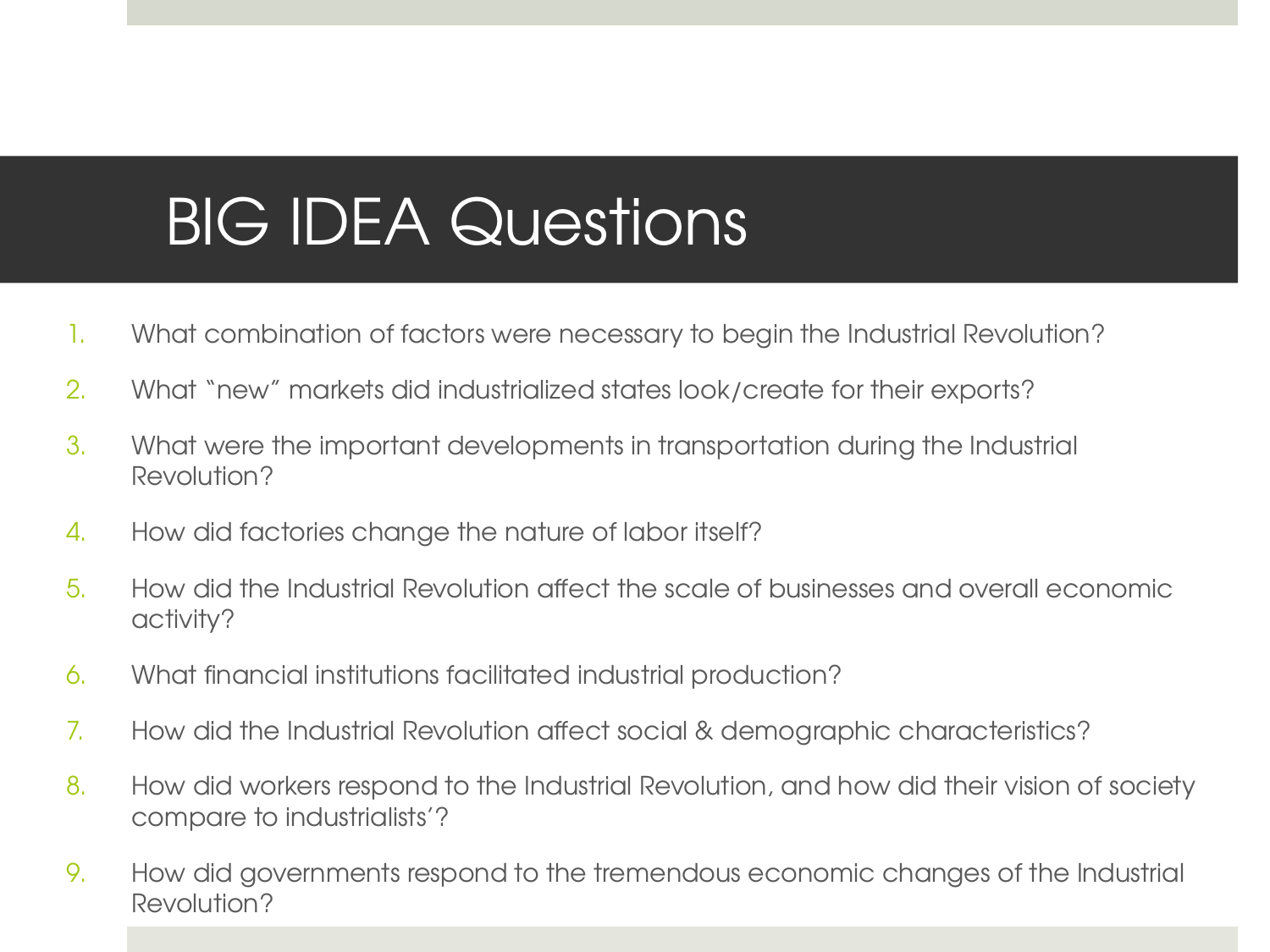

# BIG IDEA Questions
What combination of factors were necessary to begin the Industrial Revolution?
What “new” markets did industrialized states look/create for their exports?
What were the important developments in transportation during the Industrial Revolution?
How did factories change the nature of labor itself?
How did the Industrial Revolution affect the scale of businesses and overall economic activity?
What financial institutions facilitated industrial production?
How did the Industrial Revolution affect social & demographic characteristics?
How did workers respond to the Industrial Revolution, and how did their vision of society compare to industrialists’?
How did governments respond to the tremendous economic changes of the Industrial Revolution?